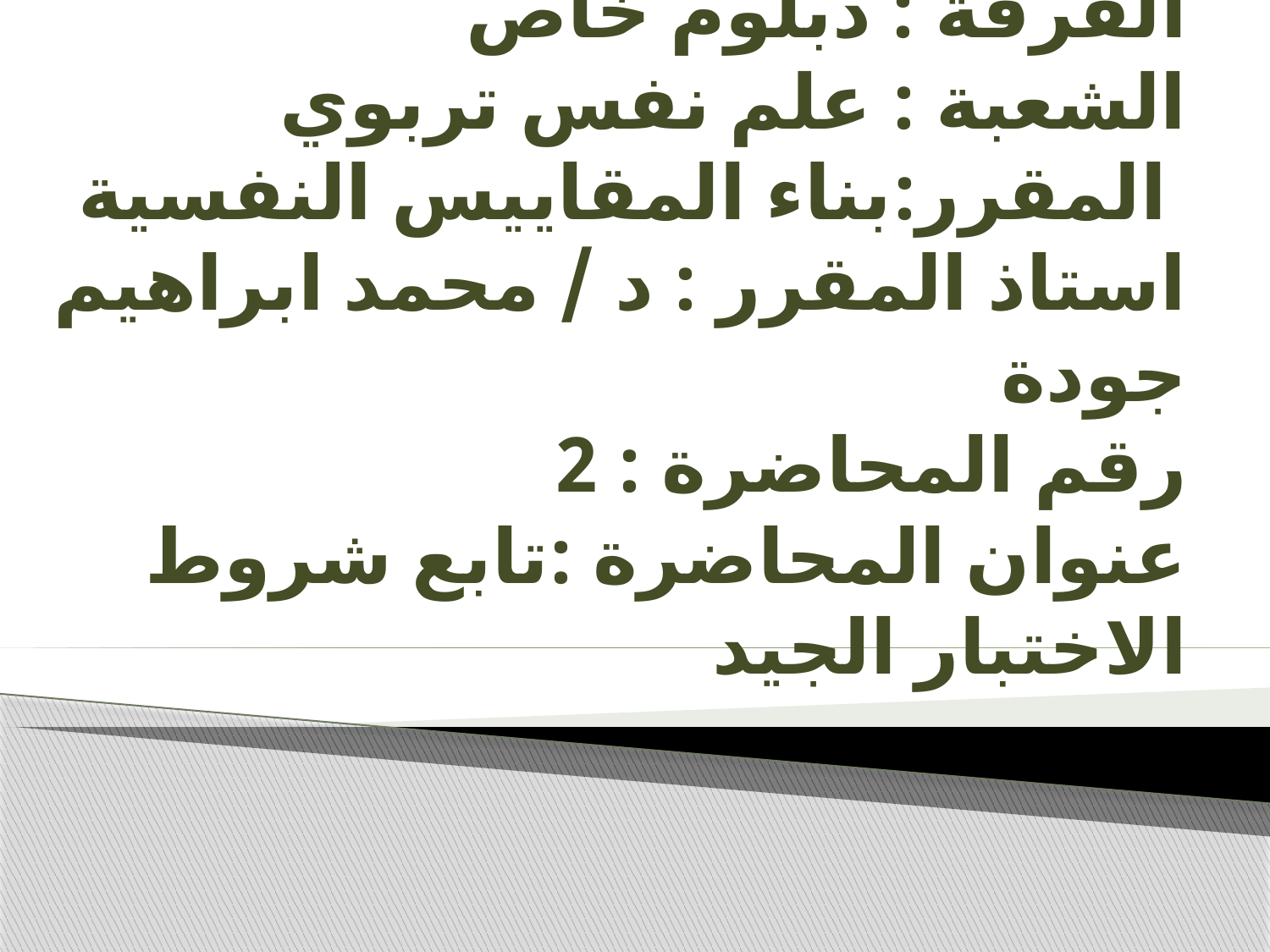

# كلية : التربية الفرقة : دبلوم خاص الشعبة : علم نفس تربوي المقرر:بناء المقاييس النفسية استاذ المقرر : د / محمد ابراهيم جودة رقم المحاضرة : 2 عنوان المحاضرة :تابع شروط الاختبار الجيد